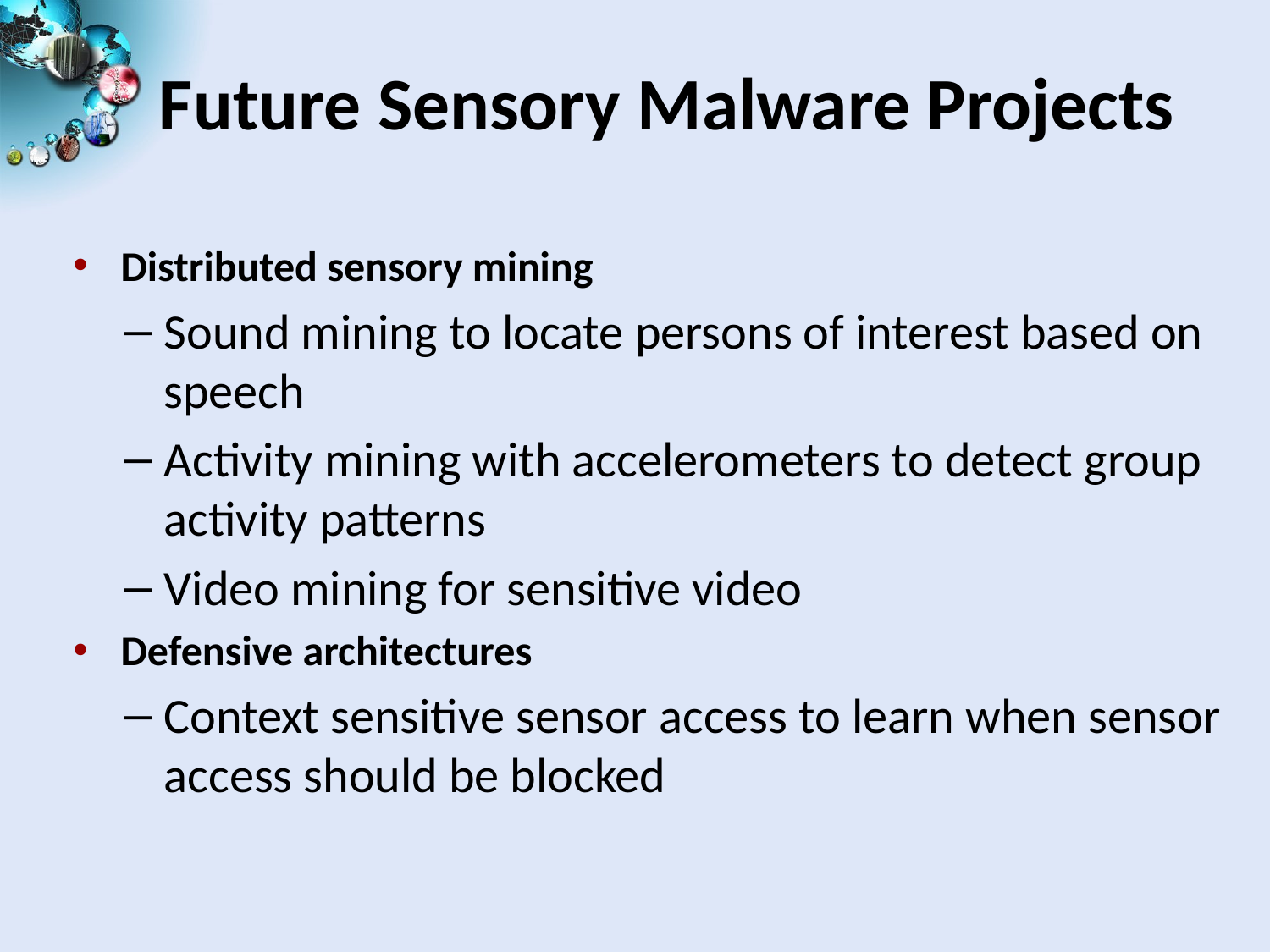

# Future Sensory Malware Projects
Distributed sensory mining
Sound mining to locate persons of interest based on speech
Activity mining with accelerometers to detect group activity patterns
Video mining for sensitive video
Defensive architectures
Context sensitive sensor access to learn when sensor access should be blocked